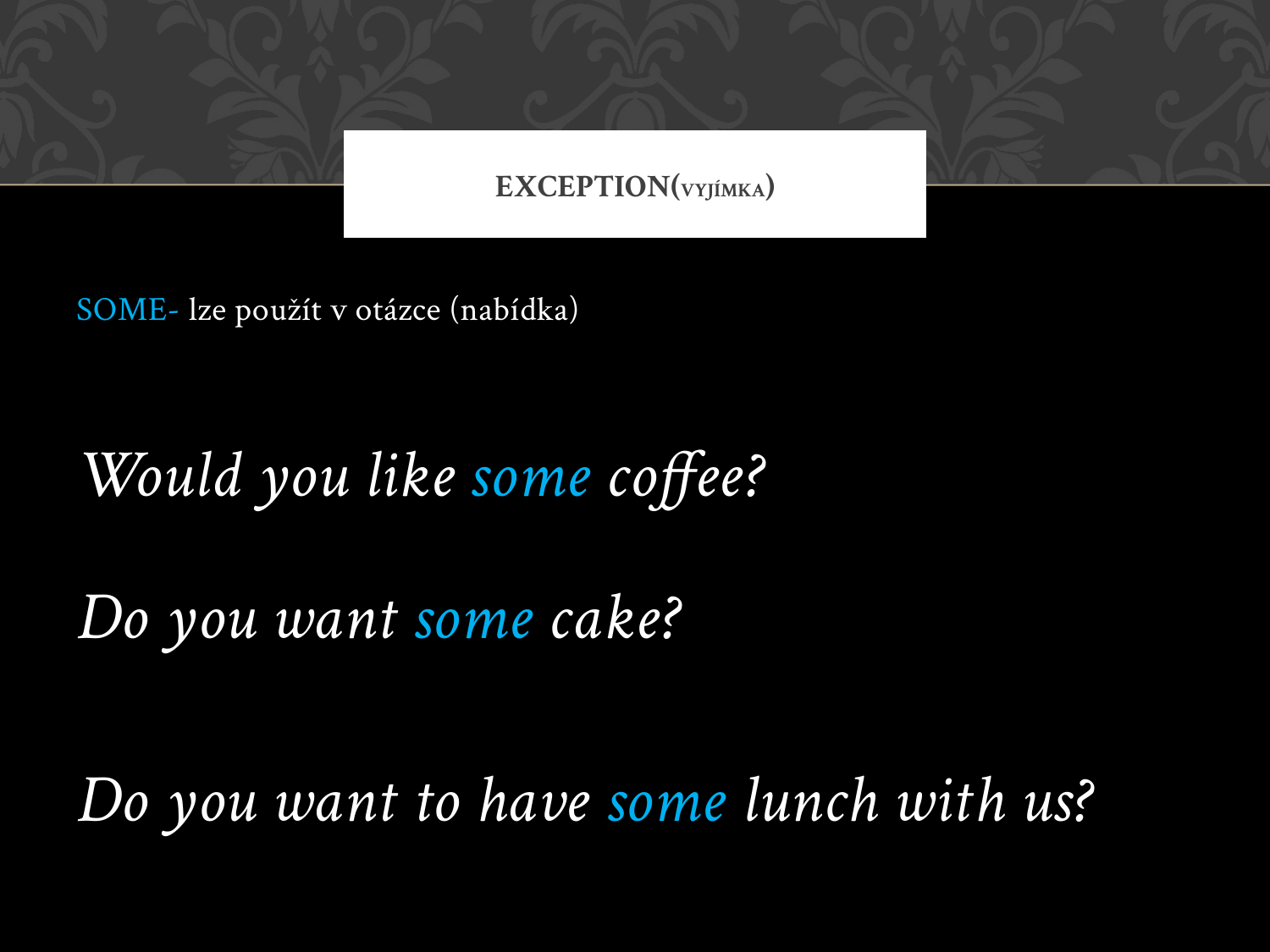

# EXCEPTION(vyjímka)
SOME- lze použít v otázce (nabídka)

Would you like some coffee?

Do you want some cake?

Do you want to have some lunch with us?